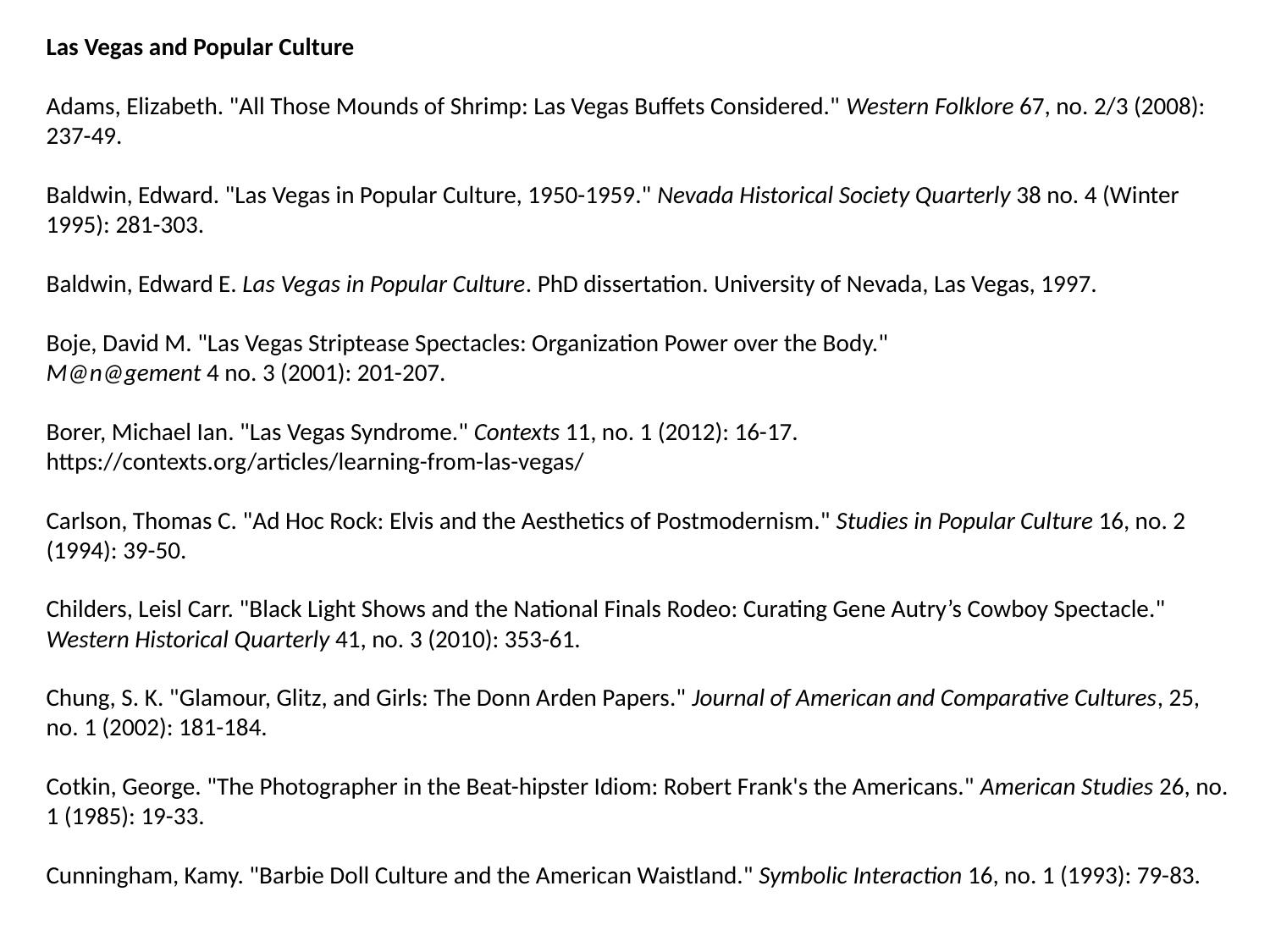

Las Vegas and Popular Culture

Adams, Elizabeth. "All Those Mounds of Shrimp: Las Vegas Buffets Considered." Western Folklore 67, no. 2/3 (2008): 237-49.

Baldwin, Edward. "Las Vegas in Popular Culture, 1950-1959." Nevada Historical Society Quarterly 38 no. 4 (Winter 1995): 281-303.

Baldwin, Edward E. Las Vegas in Popular Culture. PhD dissertation. University of Nevada, Las Vegas, 1997.

Boje, David M. "Las Vegas Striptease Spectacles: Organization Power over the Body."
M@n@gement 4 no. 3 (2001): 201-207.

Borer, Michael Ian. "Las Vegas Syndrome." Contexts 11, no. 1 (2012): 16-17.
https://contexts.org/articles/learning-from-las-vegas/

Carlson, Thomas C. "Ad Hoc Rock: Elvis and the Aesthetics of Postmodernism." Studies in Popular Culture 16, no. 2 (1994): 39-50.

Childers, Leisl Carr. "Black Light Shows and the National Finals Rodeo: Curating Gene Autry’s Cowboy Spectacle." Western Historical Quarterly 41, no. 3 (2010): 353-61.

Chung, S. K. "Glamour, Glitz, and Girls: The Donn Arden Papers." Journal of American and Comparative Cultures, 25, no. 1 (2002): 181-184.

Cotkin, George. "The Photographer in the Beat-hipster Idiom: Robert Frank's the Americans." American Studies 26, no. 1 (1985): 19-33.

Cunningham, Kamy. "Barbie Doll Culture and the American Waistland." Symbolic Interaction 16, no. 1 (1993): 79-83.